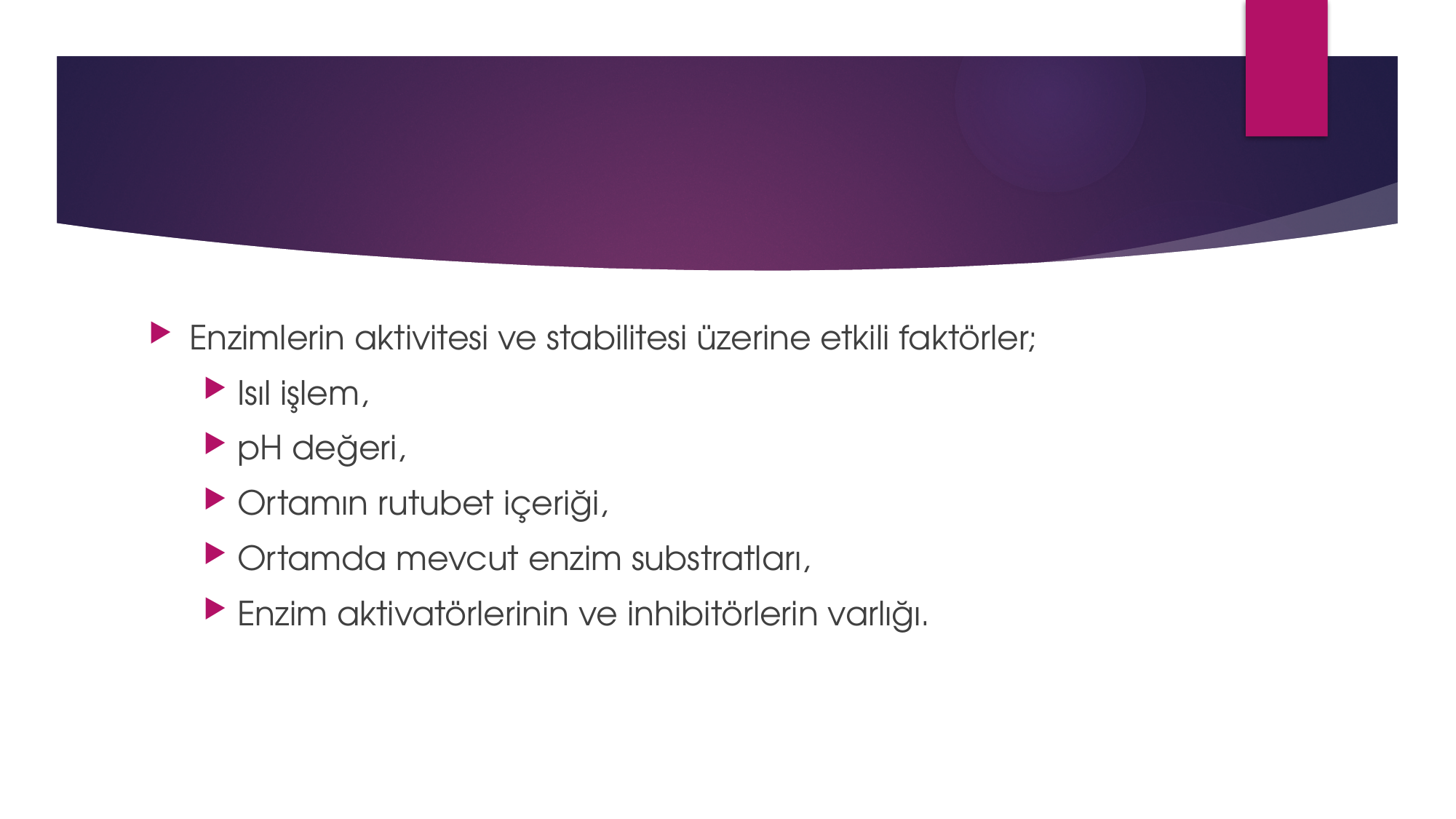

Enzimlerin aktivitesi ve stabilitesi üzerine etkili faktörler;
Isıl işlem,
pH değeri,
Ortamın rutubet içeriği,
Ortamda mevcut enzim substratları,
Enzim aktivatörlerinin ve inhibitörlerin varlığı.